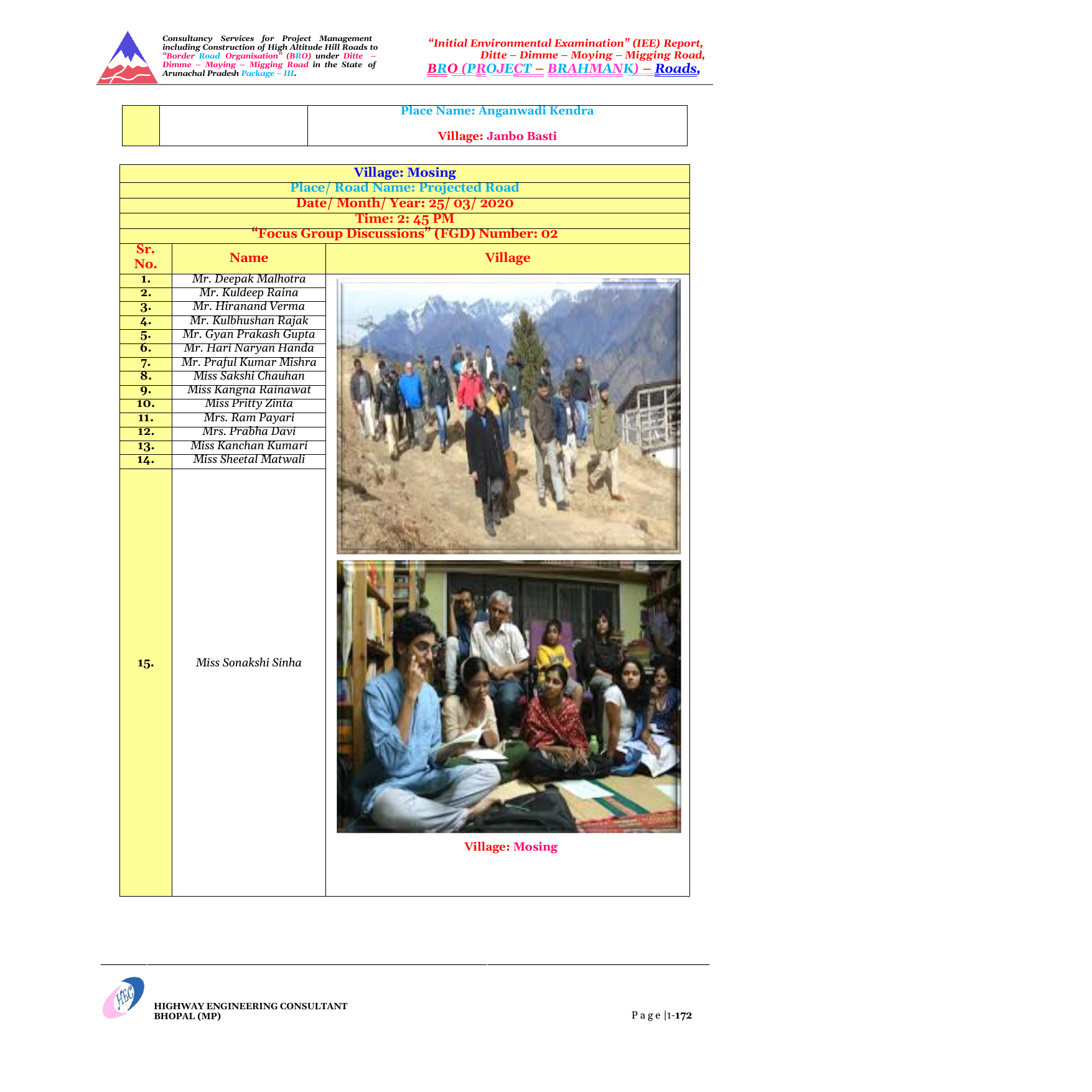

Consultancy Services for Project Management  including Construction of High Altitude Hill Roads to  “Border Road Organisation” (BRO) under Ditte  –  Dimme – Moying – Migging Road in the State of  Arunachal Pradesh Package – III.
“Initial Environmental Examination” (IEE) Report,  Ditte – Dimme – Moying – Migging Road,
BRO (PROJECT – BRAHMANK) – Roads,

|  |  | Place Name: Anganwadi Kendra Village: Janbo Basti |
| --- | --- | --- |
| Village: Mosing |  |  |
| --- | --- | --- |
| Place/ Road Name: Projected Road |  |  |
| Date/ Month/ Year: 25/ 03/ 2020 |  |  |
| Time: 2: 45 PM |  |  |
| “Focus Group Discussions” (FGD) Number: 02 |  |  |
| Sr. No. | Name | Village |
| 1. | Mr. Deepak Malhotra | Place Name: Projected Road Village: Mosing |
| 2. | Mr. Kuldeep Raina |  |
| 3. | Mr. Hiranand Verma |  |
| 4. | Mr. Kulbhushan Rajak |  |
| 5. | Mr. Gyan Prakash Gupta |  |
| 6. | Mr. Hari Naryan Handa |  |
| 7. | Mr. Praful Kumar Mishra |  |
| 8. | Miss Sakshi Chauhan |  |
| 9. | Miss Kangna Rainawat |  |
| 10. | Miss Pritty Zinta |  |
| 11. | Mrs. Ram Payari |  |
| 12. | Mrs. Prabha Davi |  |
| 13. | Miss Kanchan Kumari |  |
| 14. | Miss Sheetal Matwali |  |
| 15. | Miss Sonakshi Sinha |  |

HIGHWAY ENGINEERING CONSULTANT  BHOPAL (MP)
P a g e |1-172